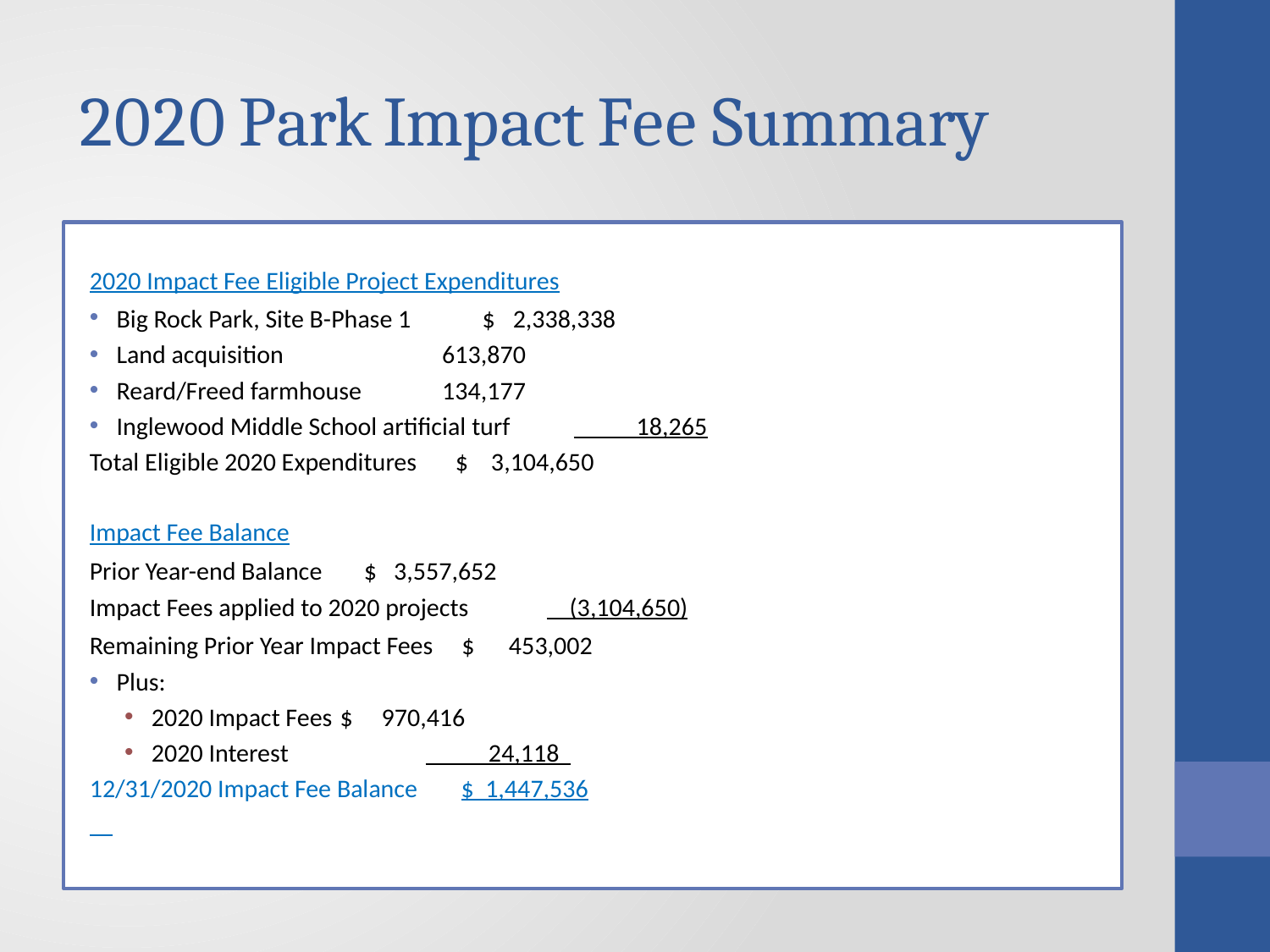

# 2020 Park Impact Fee Summary

2020 Impact Fee Eligible Project Expenditures
Big Rock Park, Site B-Phase 1		$   2,338,338
Land acquisition			          	         613,870
Reard/Freed farmhouse			         134,177
Inglewood Middle School artificial turf	           18,265
Total Eligible 2020 Expenditures		$    3,104,650

Impact Fee Balance
Prior Year-end Balance			$   3,557,652
Impact Fees applied to 2020 projects		    (3,104,650)
Remaining Prior Year Impact Fees		 $      453,002
Plus:
2020 Impact Fees			 $     970,416
2020 Interest			        	           24,118
12/31/2020 Impact Fee Balance		 $  1,447,536